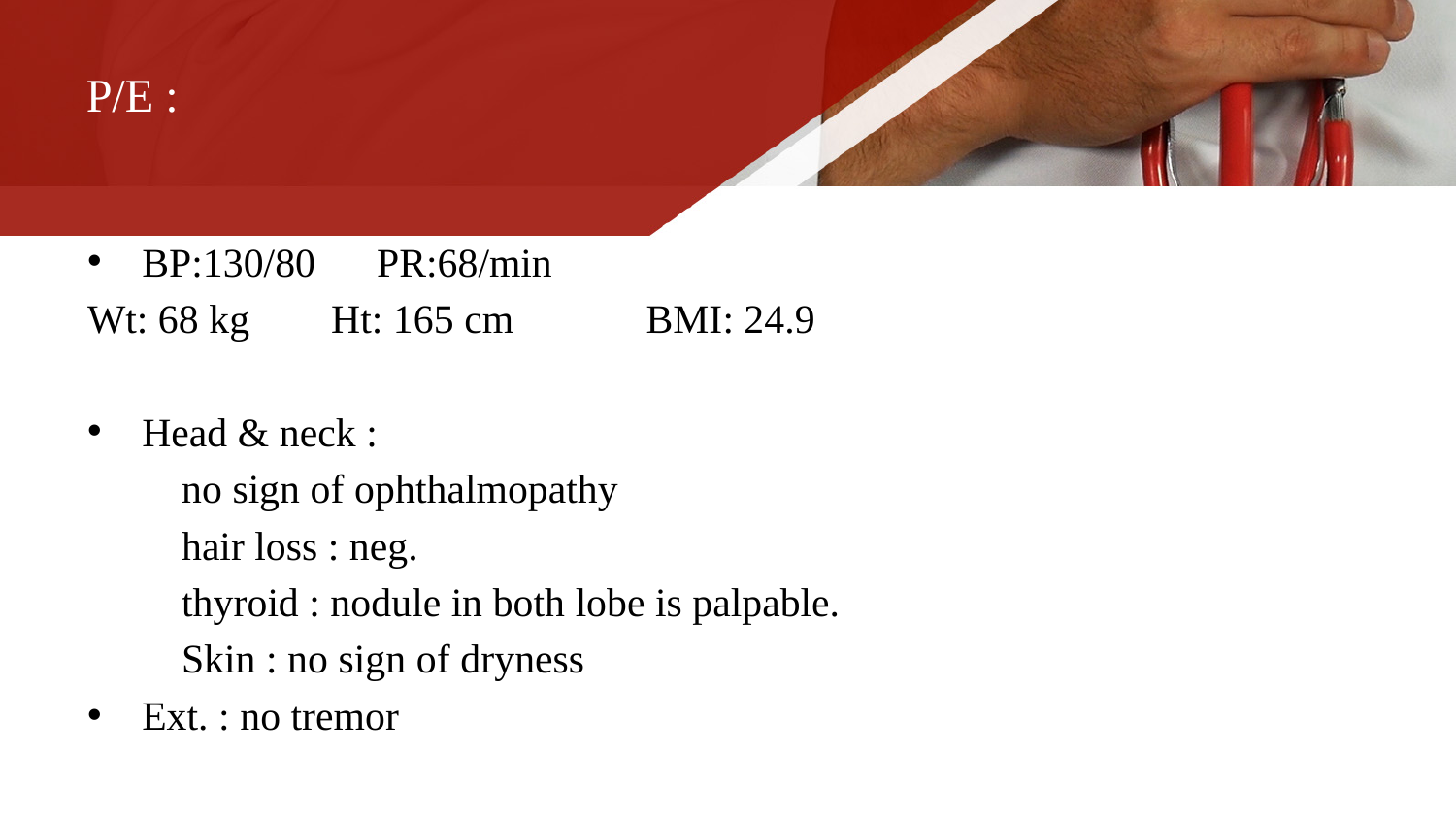

# P/E :
BP:130/80      PR:68/min
Wt: 68 kg        Ht: 165 cm             BMI: 24.9

Head & neck :
   no sign of ophthalmopathy
   hair loss : neg.
   thyroid : nodule in both lobe is palpable.
   Skin : no sign of dryness
Ext. : no tremor